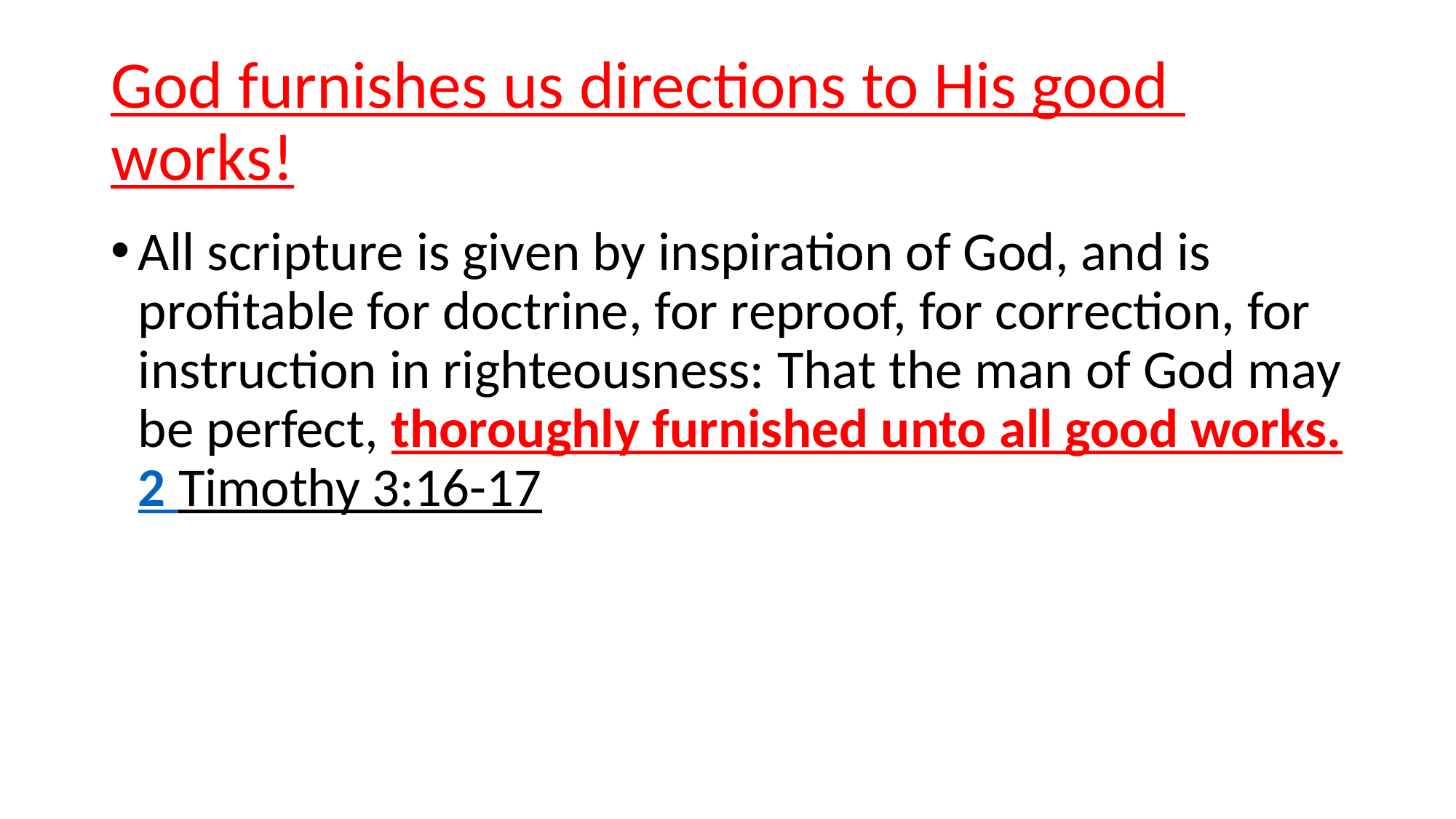

# God furnishes us directions to His good works!
All scripture is given by inspiration of God, and is profitable for doctrine, for reproof, for correction, for instruction in righteousness: That the man of God may be perfect, thoroughly furnished unto all good works.2 Timothy 3:16-17